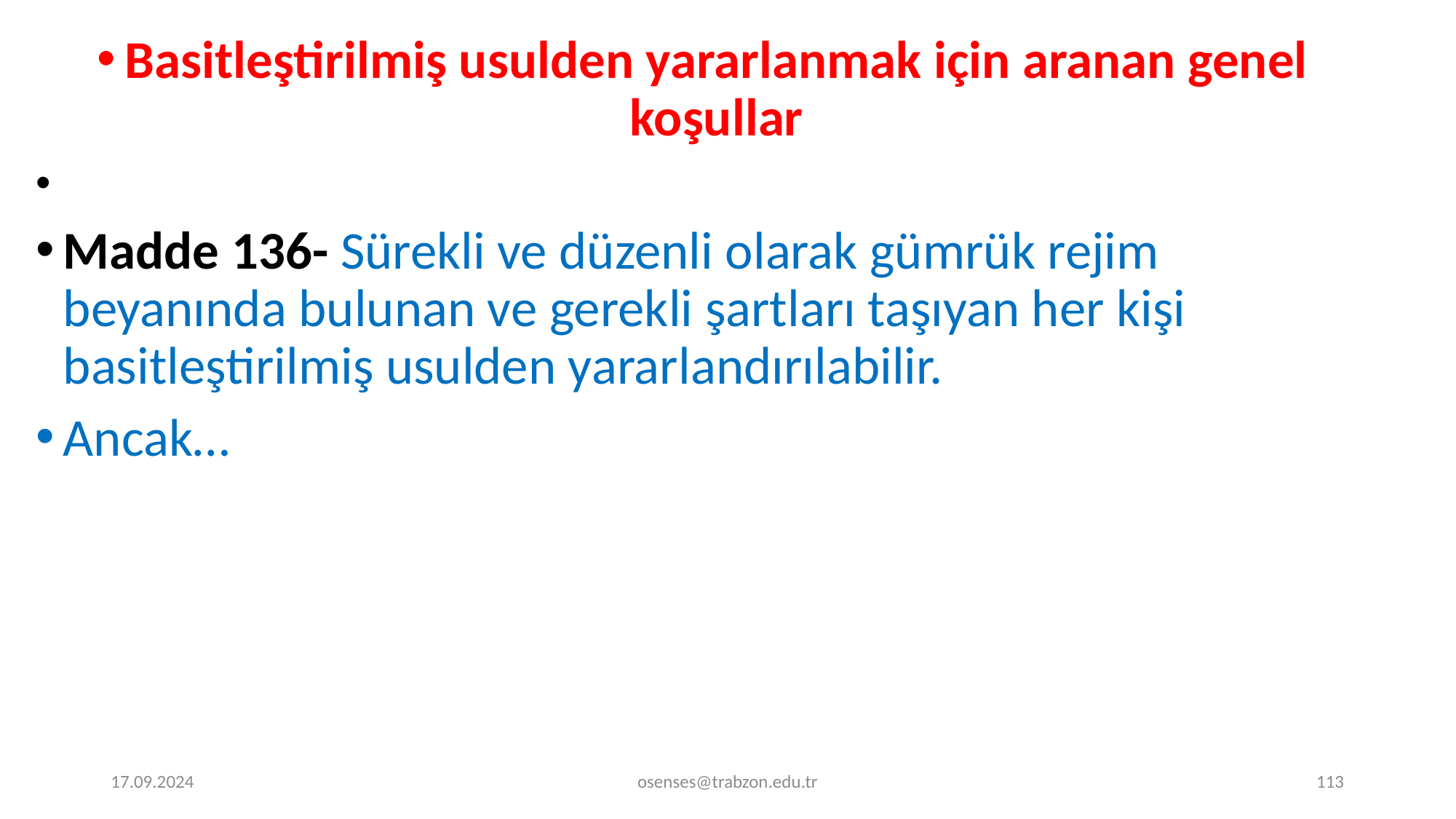

Basitleştirilmiş usulden yararlanmak için aranan genel koşullar

Madde 136- Sürekli ve düzenli olarak gümrük rejim beyanında bulunan ve gerekli şartları taşıyan her kişi basitleştirilmiş usulden yararlandırılabilir.
Ancak…
17.09.2024
osenses@trabzon.edu.tr
113